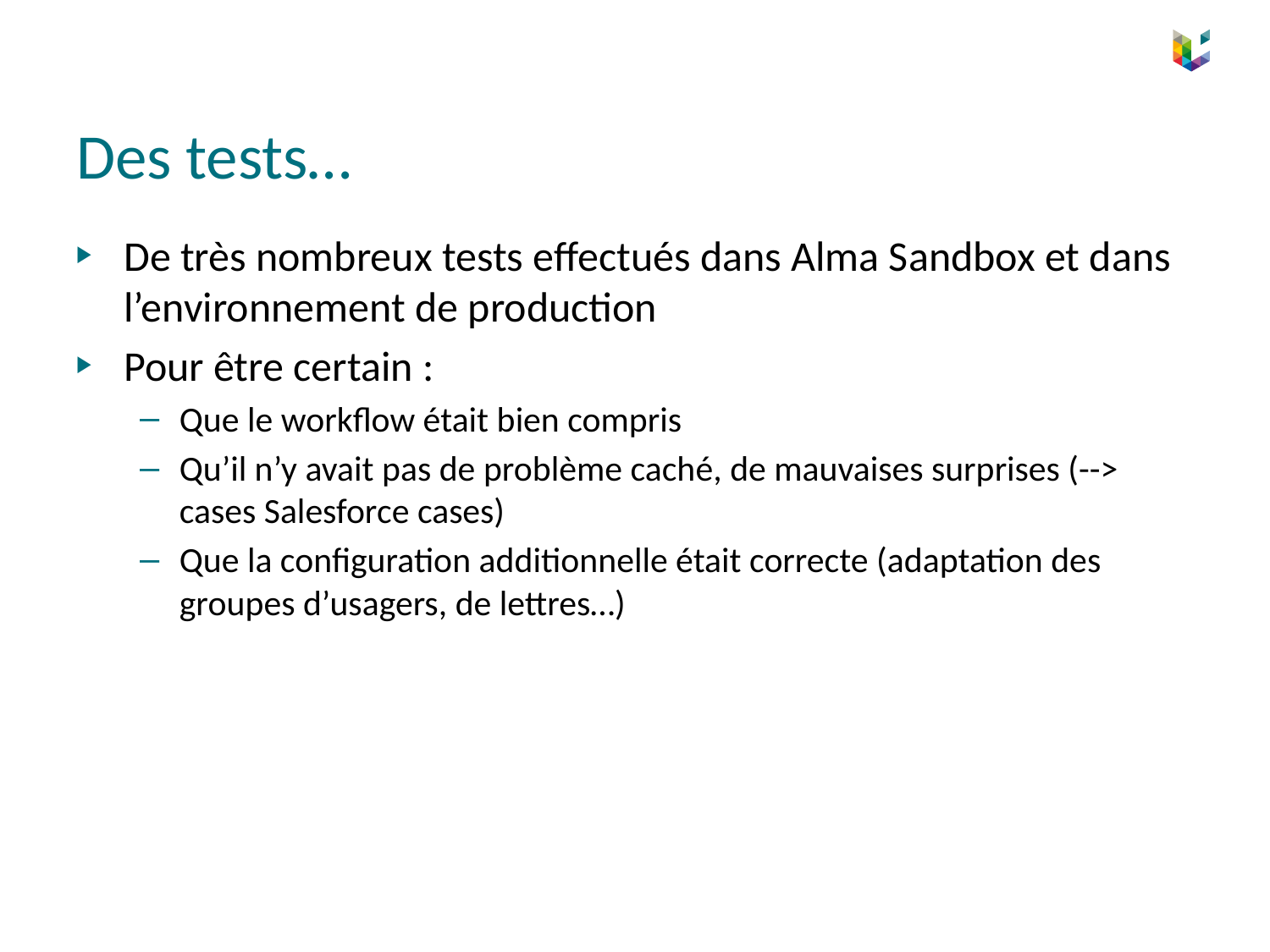

# Des tests…
De très nombreux tests effectués dans Alma Sandbox et dans l’environnement de production
Pour être certain :
Que le workflow était bien compris
Qu’il n’y avait pas de problème caché, de mauvaises surprises (--> cases Salesforce cases)
Que la configuration additionnelle était correcte (adaptation des groupes d’usagers, de lettres…)